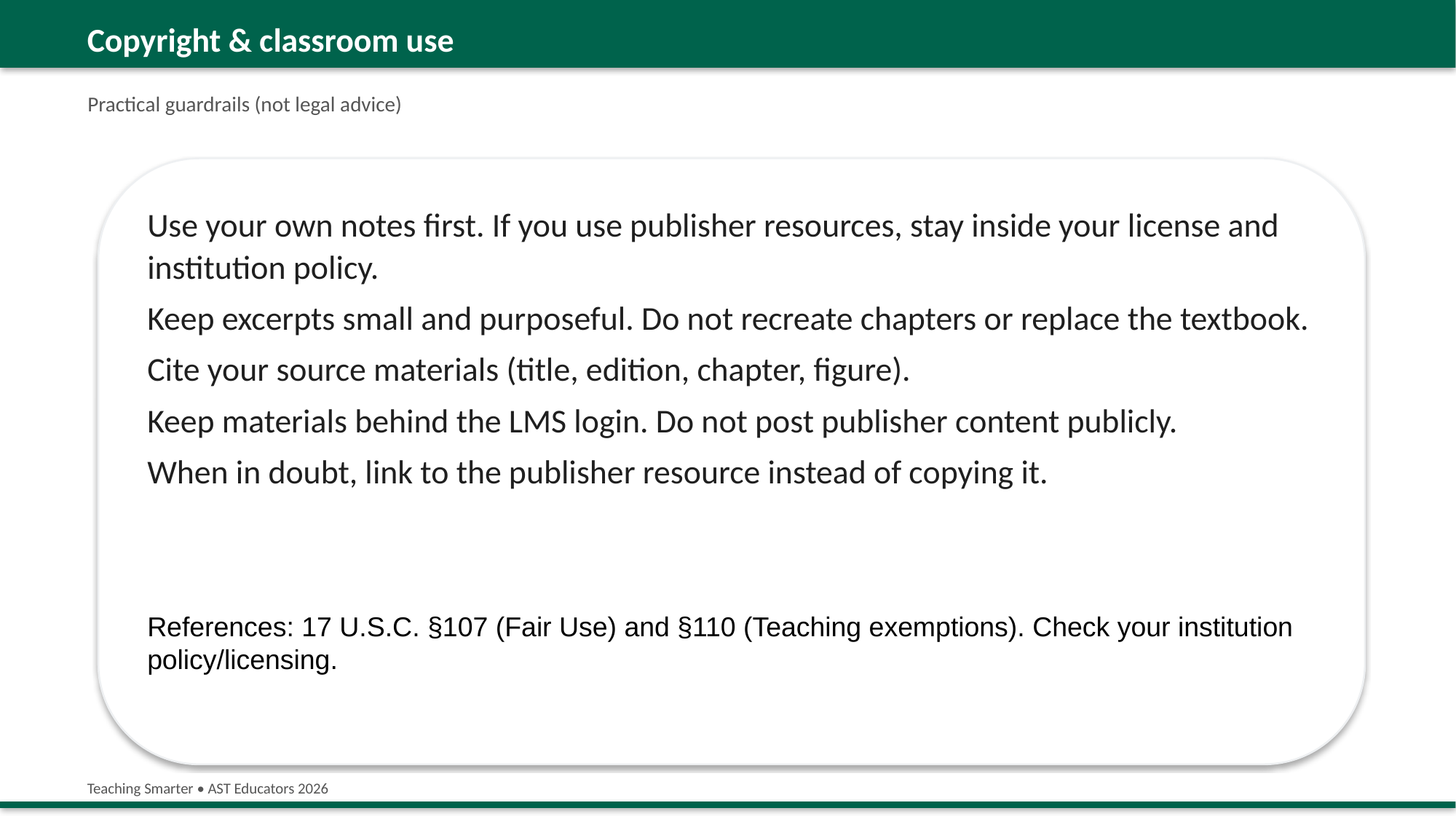

Copyright & classroom use
Practical guardrails (not legal advice)

Use your own notes first. If you use publisher resources, stay inside your license and institution policy.
Keep excerpts small and purposeful. Do not recreate chapters or replace the textbook.
Cite your source materials (title, edition, chapter, figure).
Keep materials behind the LMS login. Do not post publisher content publicly.
When in doubt, link to the publisher resource instead of copying it.
References: 17 U.S.C. §107 (Fair Use) and §110 (Teaching exemptions). Check your institution policy/licensing.
Teaching Smarter • AST Educators 2026